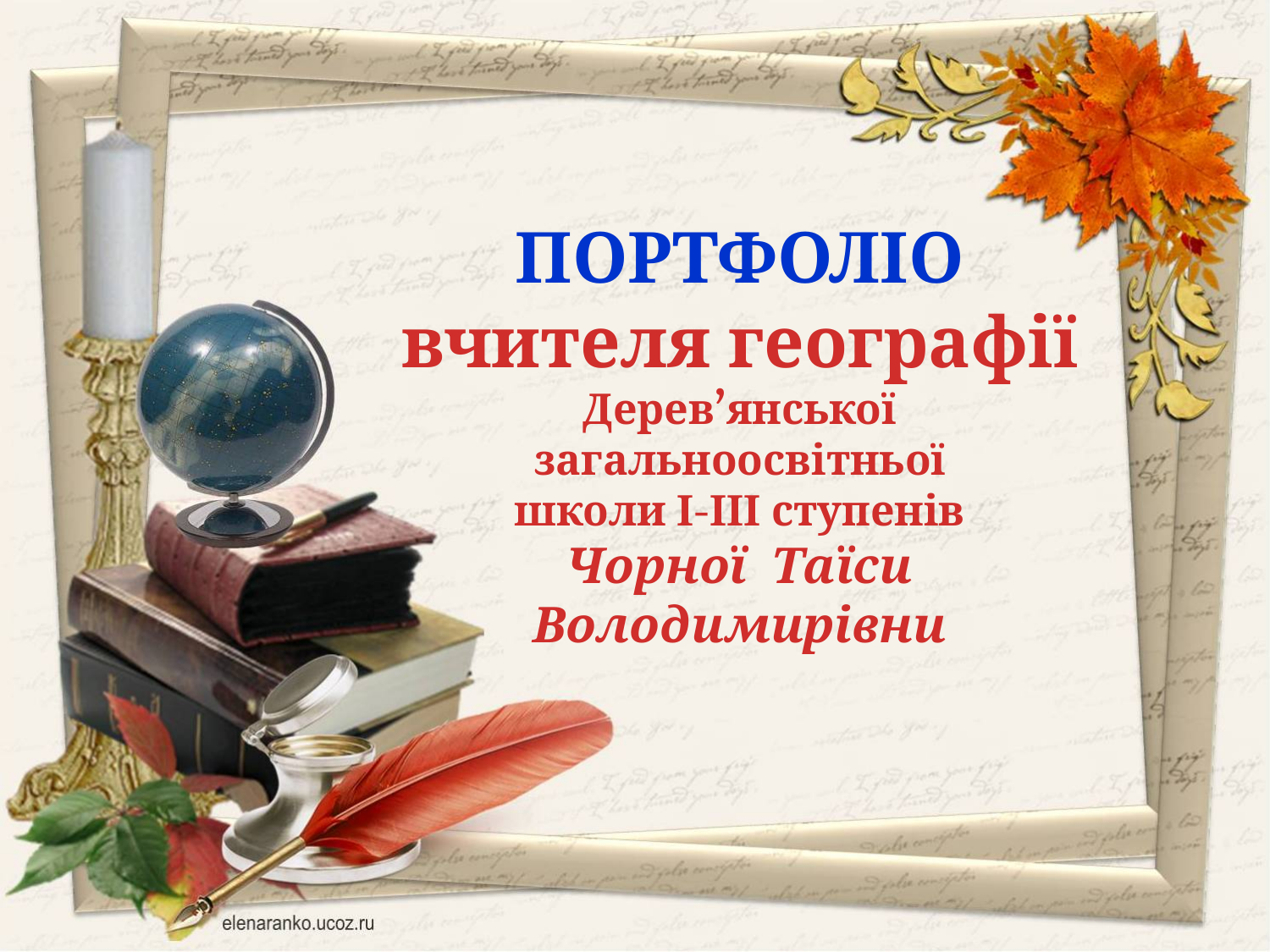

ПОРТФОЛІО
вчителя географії Дерев’янської загальноосвітньої
школи І-ІІІ ступенів
Чорної  Таїси Володимирівни